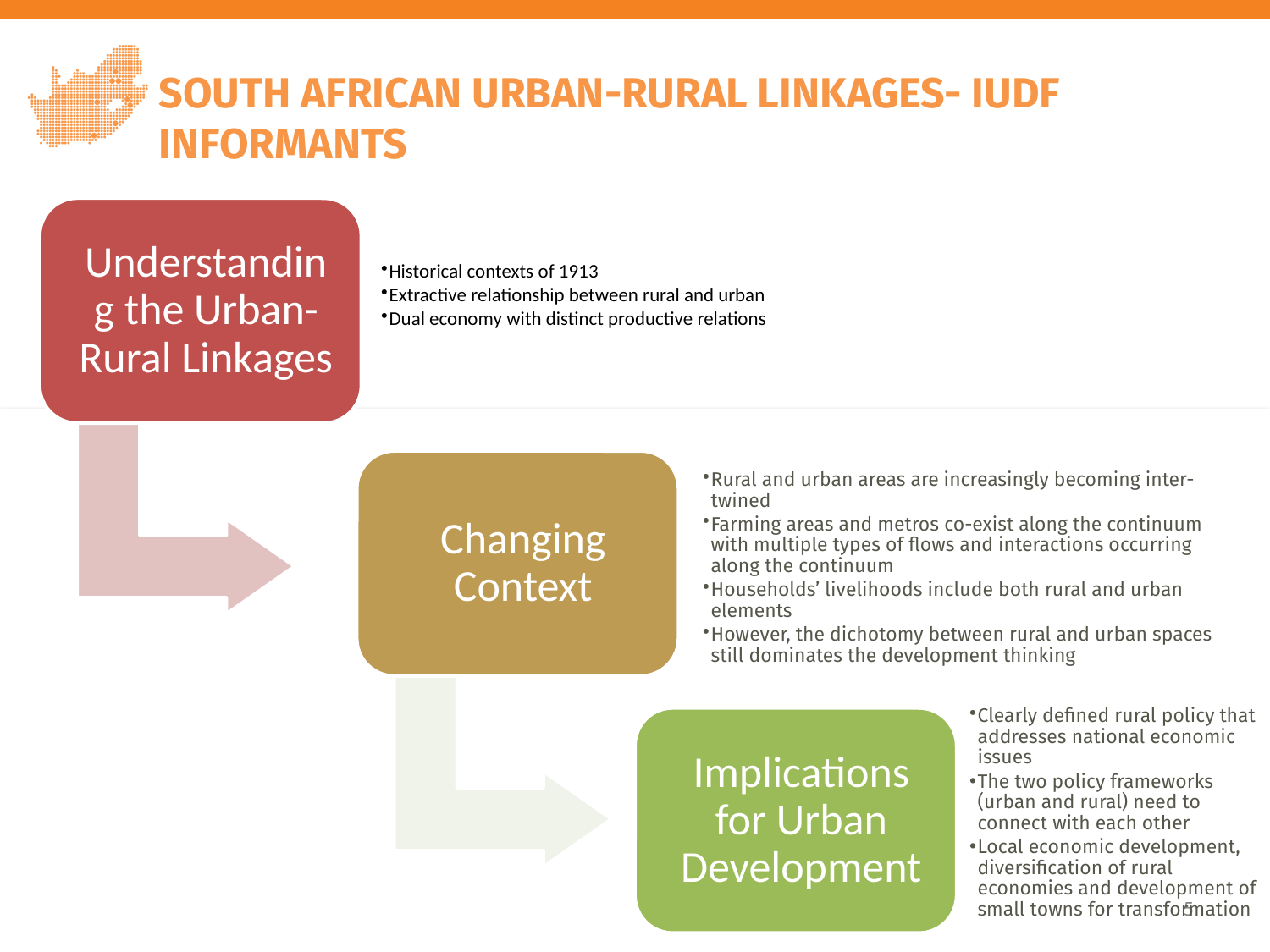

SOUTH AFRICAN URBAN-RURAL LINKAGES- IUDF INFORMANTS
Understanding the Urban-Rural Linkages
Historical contexts of 1913
Extractive relationship between rural and urban
Dual economy with distinct productive relations ​
Changing Context

Rural and urban areas are increasingly becoming inter-twined​
Farming areas and metros co-exist along the continuum with multiple types of flows and interactions occurring along the continuum​
Households’ livelihoods include both rural and urban elements ​
However, the dichotomy between rural and urban spaces still dominates the development thinking
Implications for Urban Development
Clearly defined rural policy that addresses national economic issues
The two policy frameworks (urban and rural) need to connect with each other   ​
Local economic development, diversification of rural economies and development of small towns for transformation

5